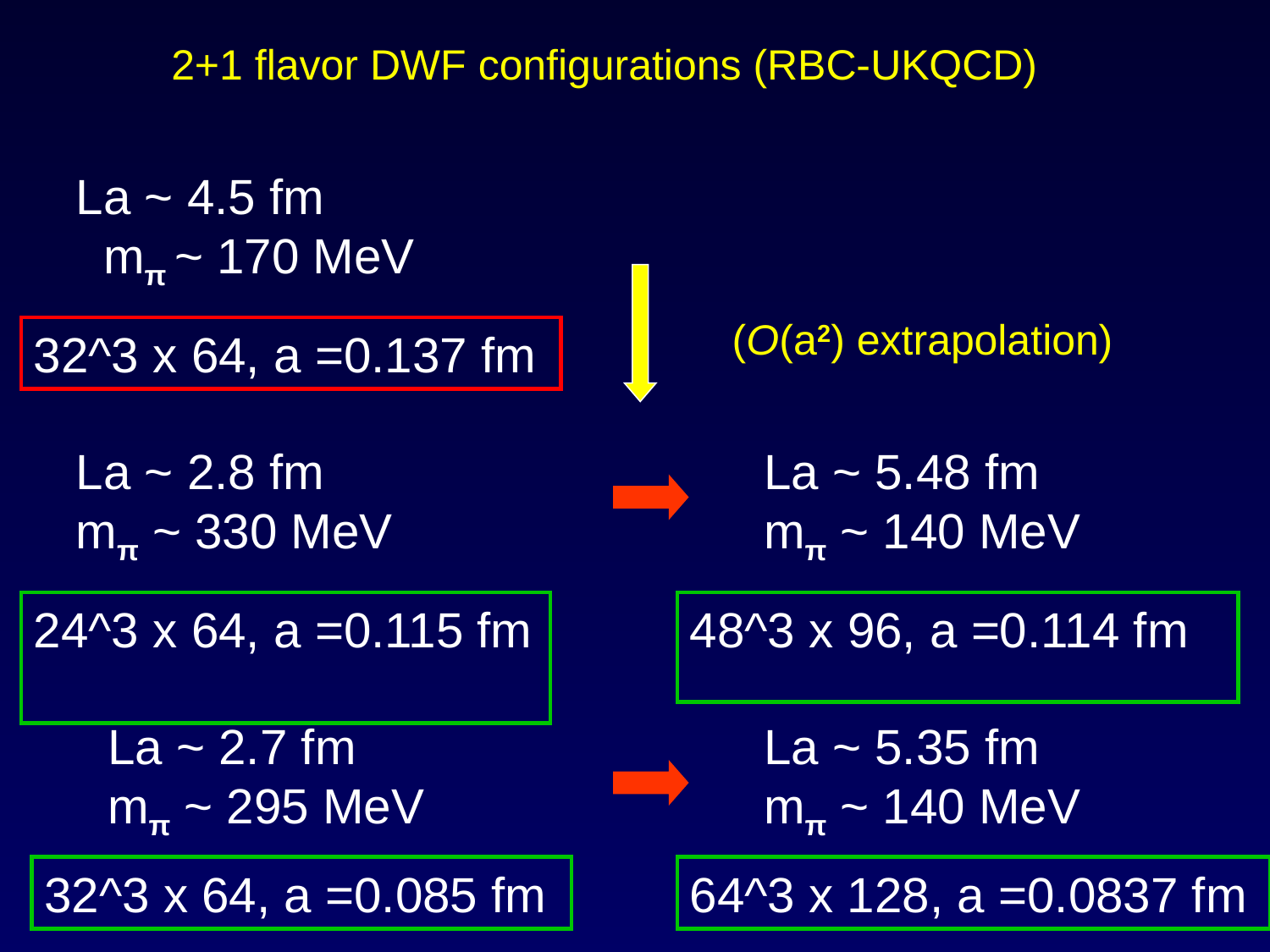

2+1 flavor DWF configurations (RBC-UKQCD)
La ~ 4.5 fm               mπ ~ 170 MeV

(O(a2) extrapolation)
32^3 x 64, a =0.137 fm
La ~ 2.8 fm            mπ ~ 330 MeV
La ~ 5.48 fm            mπ ~ 140 MeV

24^3 x 64, a =0.115 fm
48^3 x 96, a =0.114 fm
La ~ 2.7 fm   mπ ~ 295 MeV
La ~ 5.35 fm   mπ ~ 140 MeV

32^3 x 64, a =0.085 fm
64^3 x 128, a =0.0837 fm